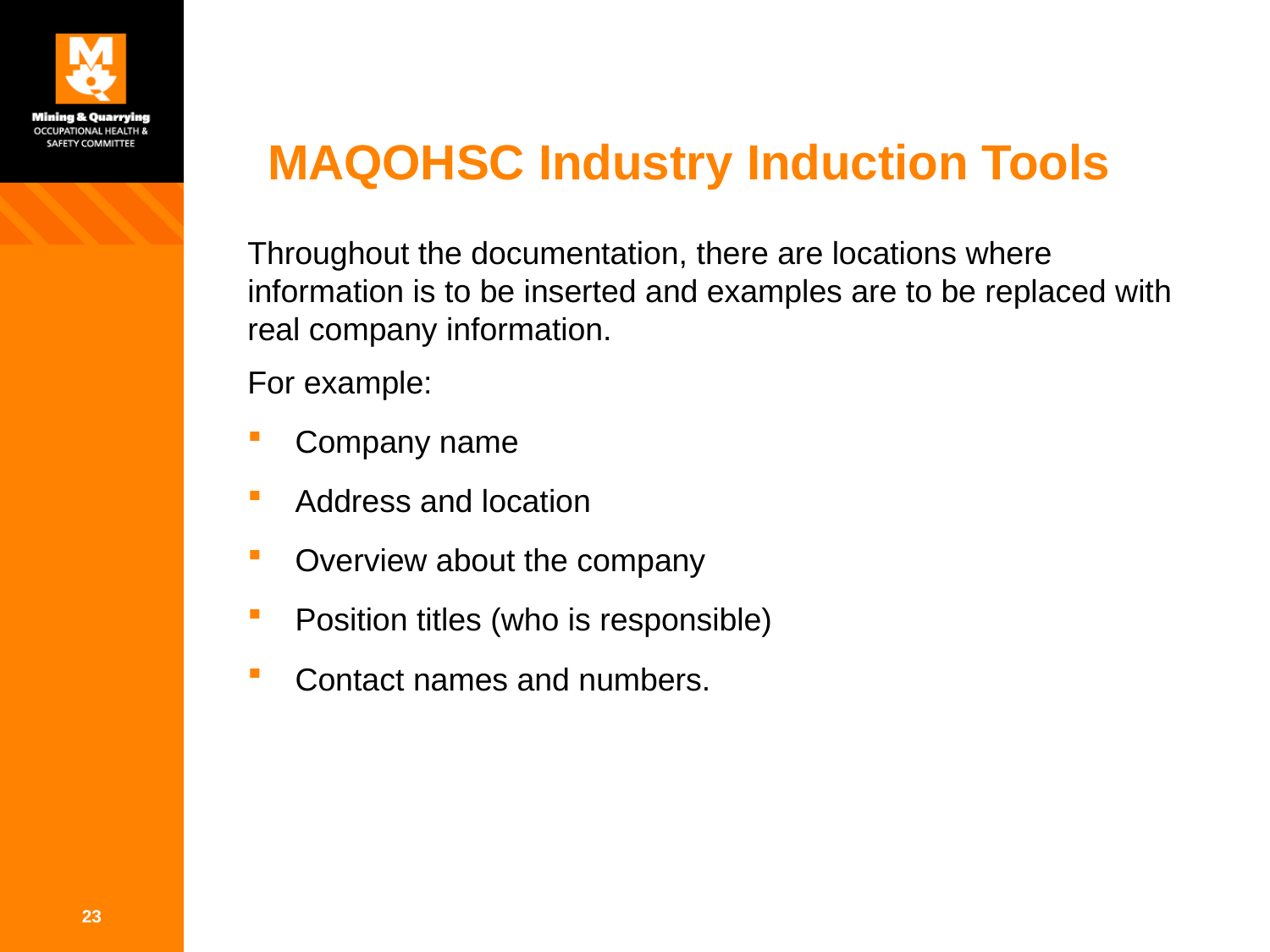

# MAQOHSC Industry Induction Tools
Throughout the documentation, there are locations where information is to be inserted and examples are to be replaced with real company information.
For example:
Company name
Address and location
Overview about the company
Position titles (who is responsible)
Contact names and numbers.
23